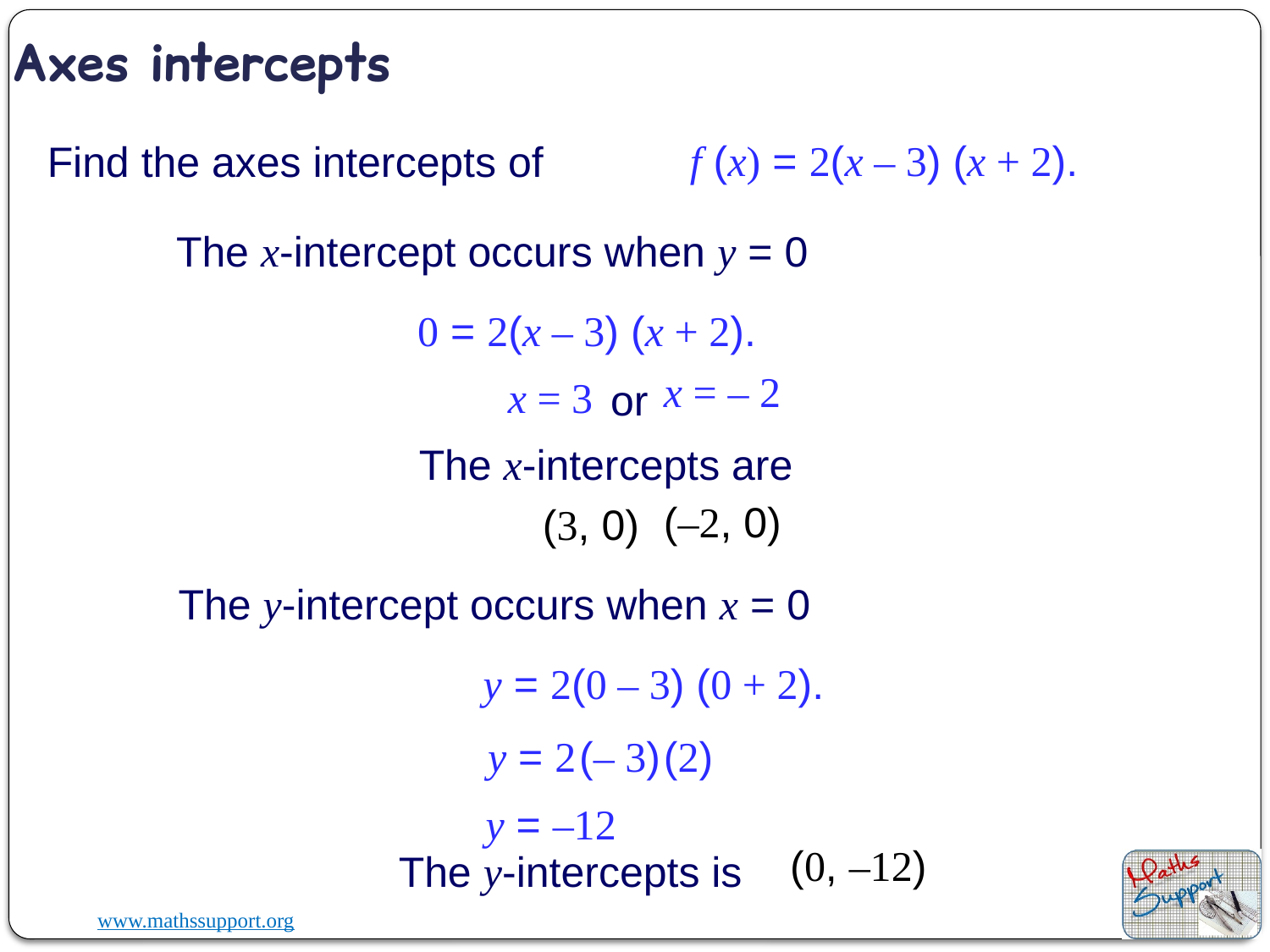

Axes intercepts
f (x) = 2(x – 3) (x + 2).
Find the axes intercepts of
The x-intercept occurs when y = 0
0 = 2(x – 3) (x + 2).
x = – 2
x = 3
or
The x-intercepts are
(–2, 0)
(3, 0)
The y-intercept occurs when x = 0
y = 2(0 – 3) (0 + 2).
(– 3)
(2)
y = 2
y = –12
(0, –12)
The y-intercepts is